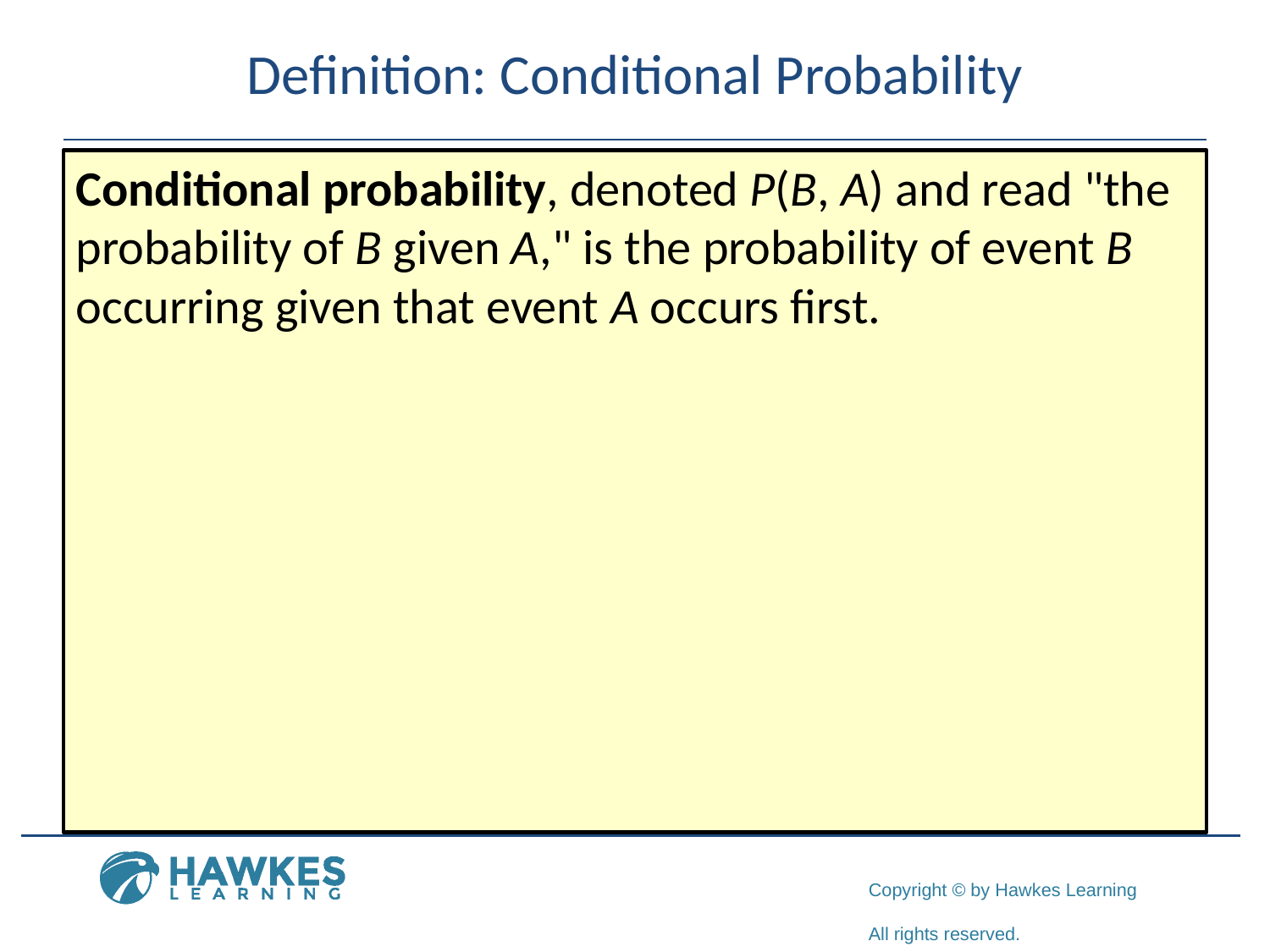

# Definition: Conditional Probability
Conditional probability, denoted P(B, A) and read "the probability of B given A," is the probability of event B occurring given that event A occurs first.